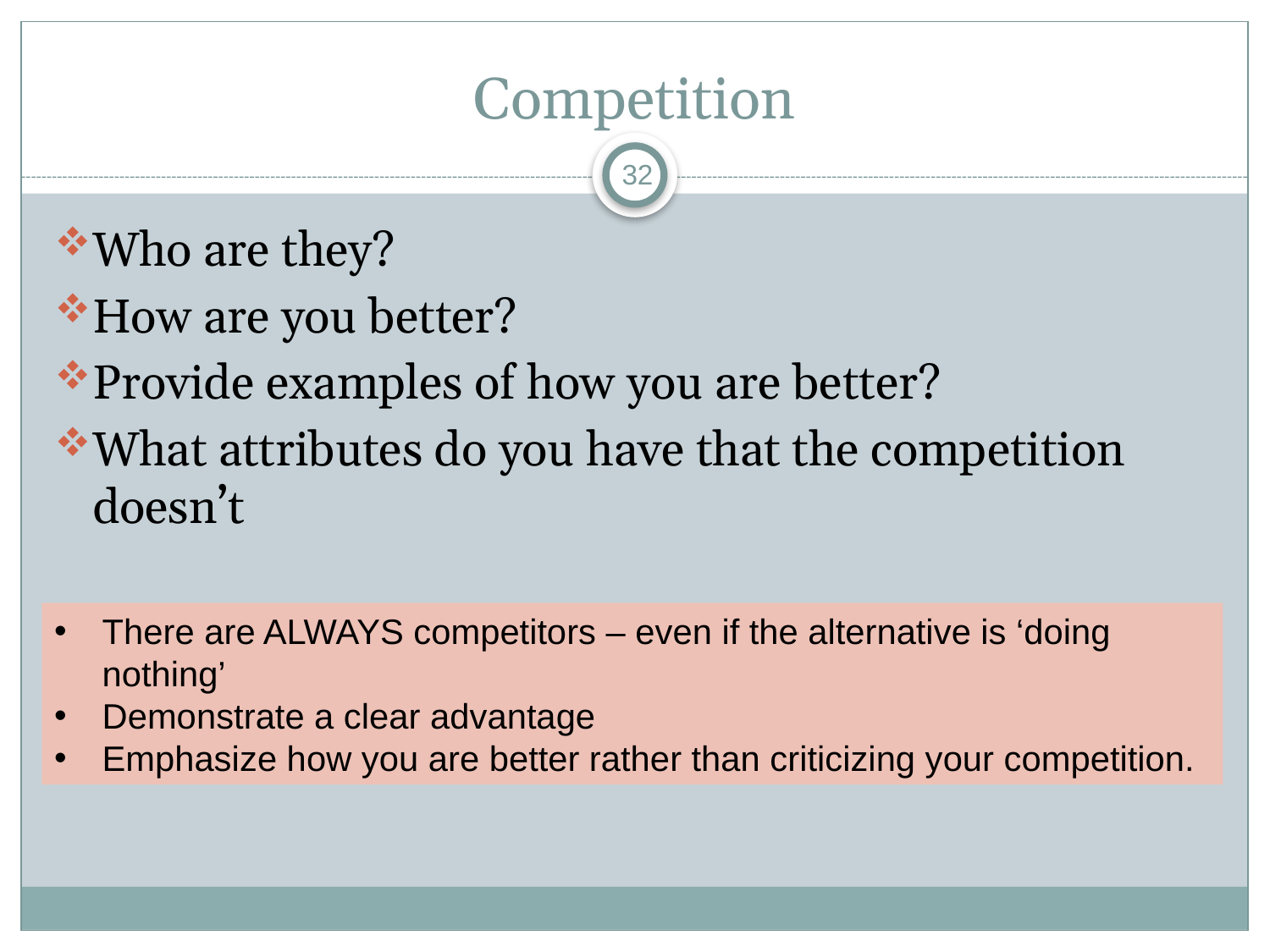

# Competition
32
Who are they?
How are you better?
Provide examples of how you are better?
What attributes do you have that the competition doesn’t

There are ALWAYS competitors – even if the alternative is ‘doing nothing’
Demonstrate a clear advantage
Emphasize how you are better rather than criticizing your competition.